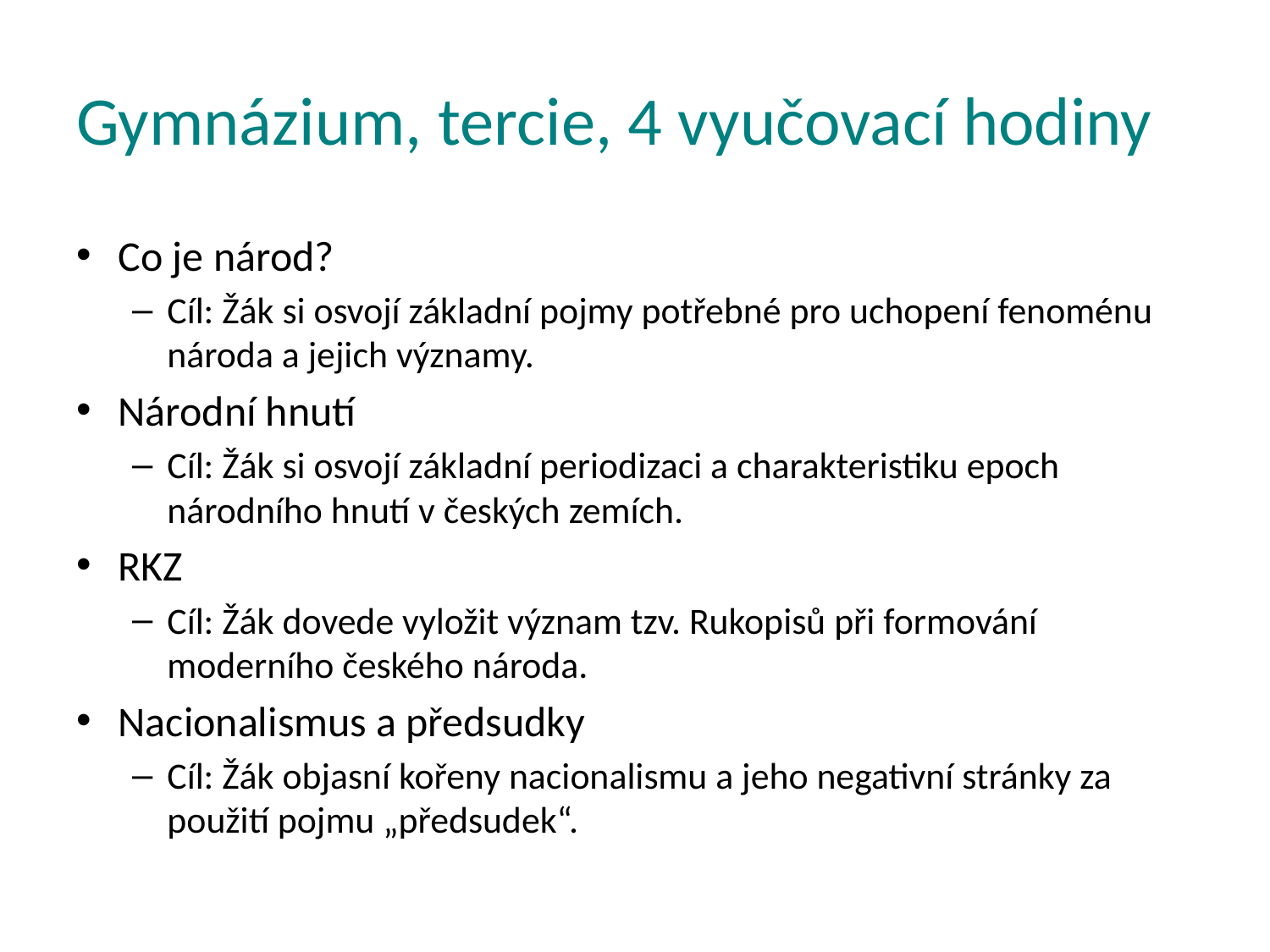

# Gymnázium, tercie, 4 vyučovací hodiny
Co je národ?
Cíl: Žák si osvojí základní pojmy potřebné pro uchopení fenoménu národa a jejich významy.
Národní hnutí
Cíl: Žák si osvojí základní periodizaci a charakteristiku epoch národního hnutí v českých zemích.
RKZ
Cíl: Žák dovede vyložit význam tzv. Rukopisů při formování moderního českého národa.
Nacionalismus a předsudky
Cíl: Žák objasní kořeny nacionalismu a jeho negativní stránky za použití pojmu „předsudek“.